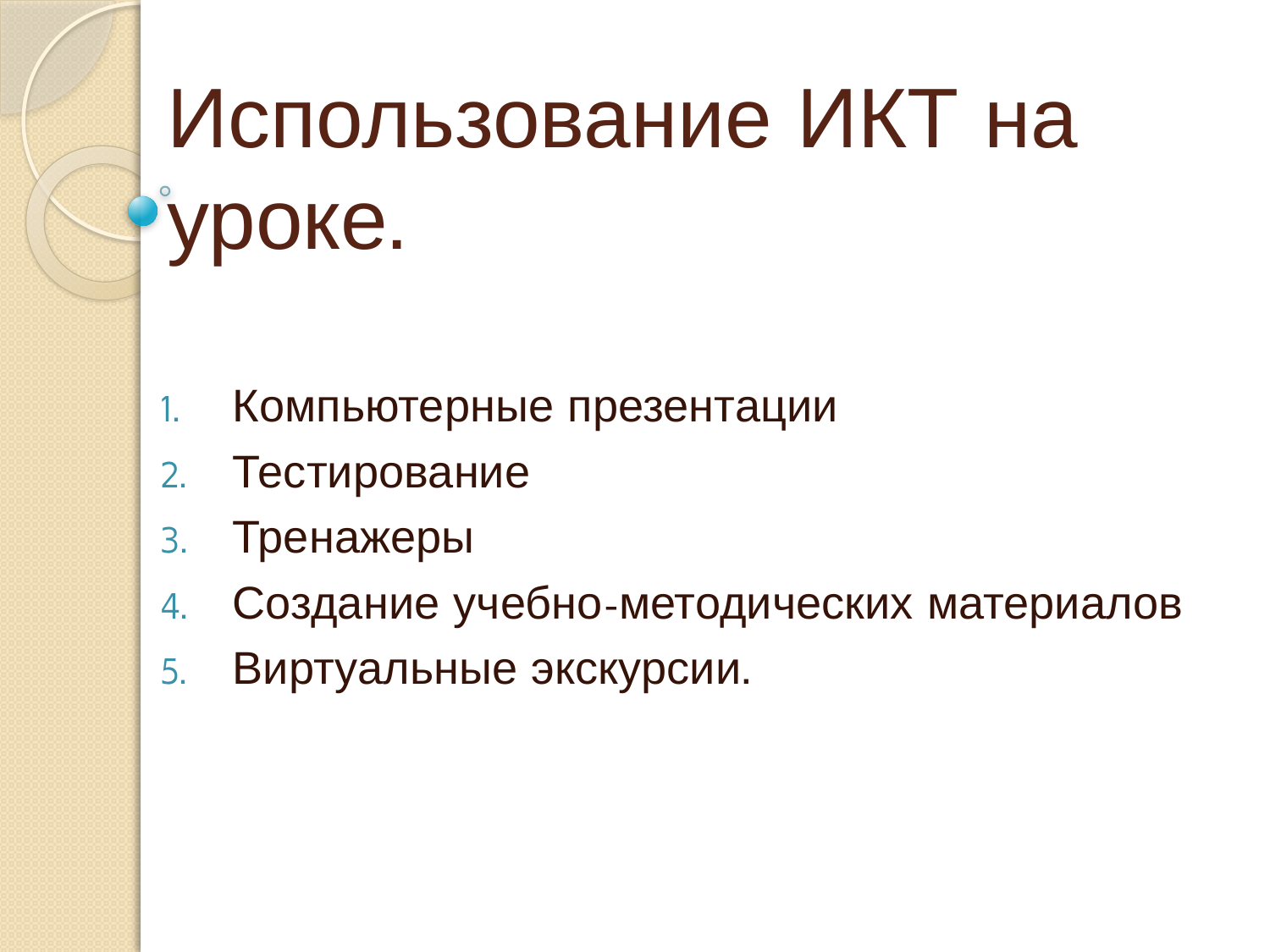

# Использование ИКТ на уроке.
Компьютерные презентации
Тестирование
Тренажеры
Создание учебно-методических материалов
Виртуальные экскурсии.